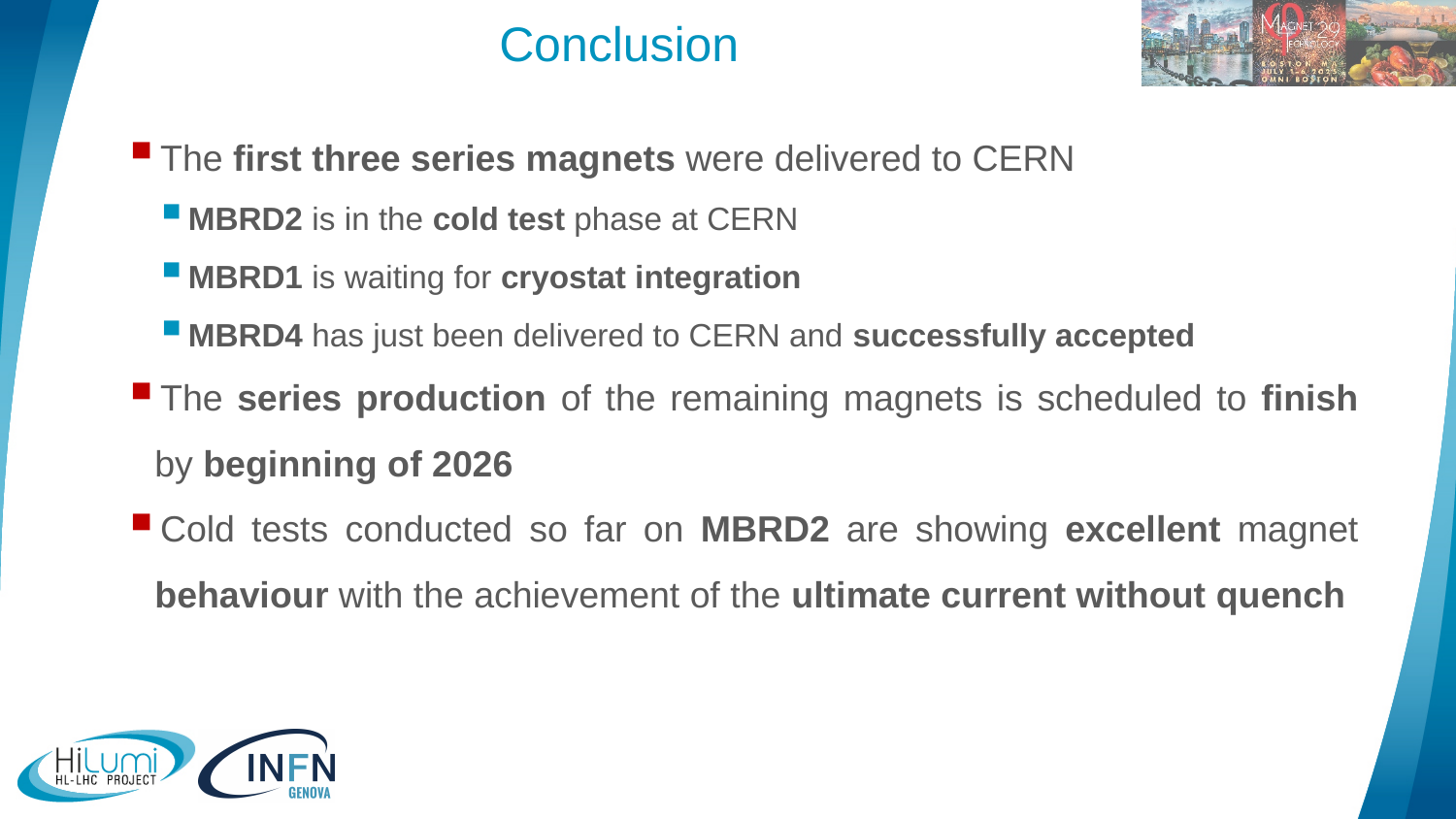

# Conclusion
The first three series magnets were delivered to CERN
MBRD2 is in the cold test phase at CERN
MBRD1 is waiting for cryostat integration
MBRD4 has just been delivered to CERN and successfully accepted
The series production of the remaining magnets is scheduled to finish by beginning of 2026
Cold tests conducted so far on MBRD2 are showing excellent magnet behaviour with the achievement of the ultimate current without quench